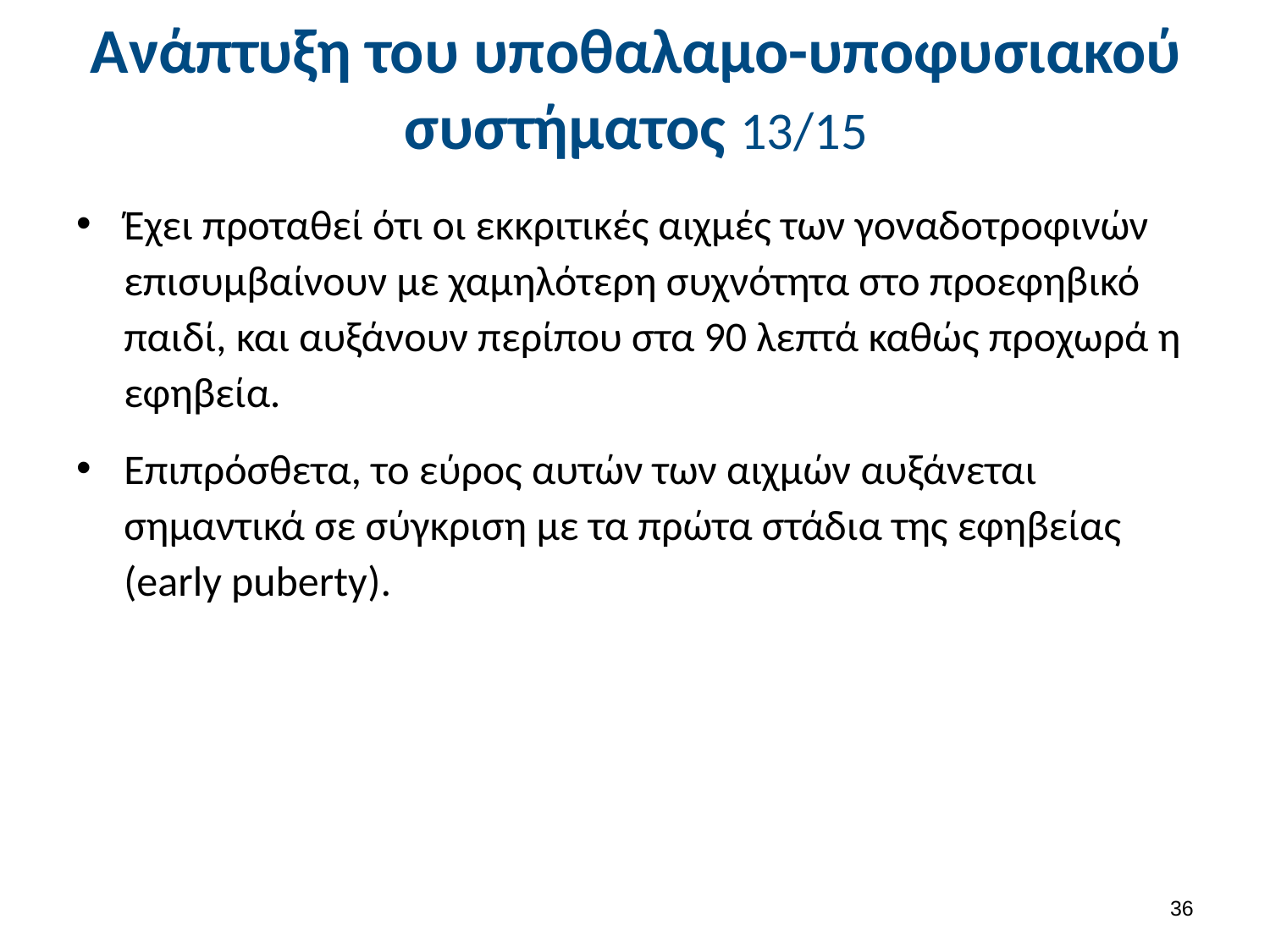

# Ανάπτυξη του υποθαλαμο-υποφυσιακού συστήματος 13/15
Έχει προταθεί ότι οι εκκριτικές αιχμές των γοναδοτροφινών επισυμβαίνουν με χαμηλότερη συχνότητα στο προεφηβικό παιδί, και αυξάνουν περίπου στα 90 λεπτά καθώς προχωρά η εφηβεία.
Επιπρόσθετα, το εύρος αυτών των αιχμών αυξάνεται σημαντικά σε σύγκριση με τα πρώτα στάδια της εφηβείας (early puberty).
36